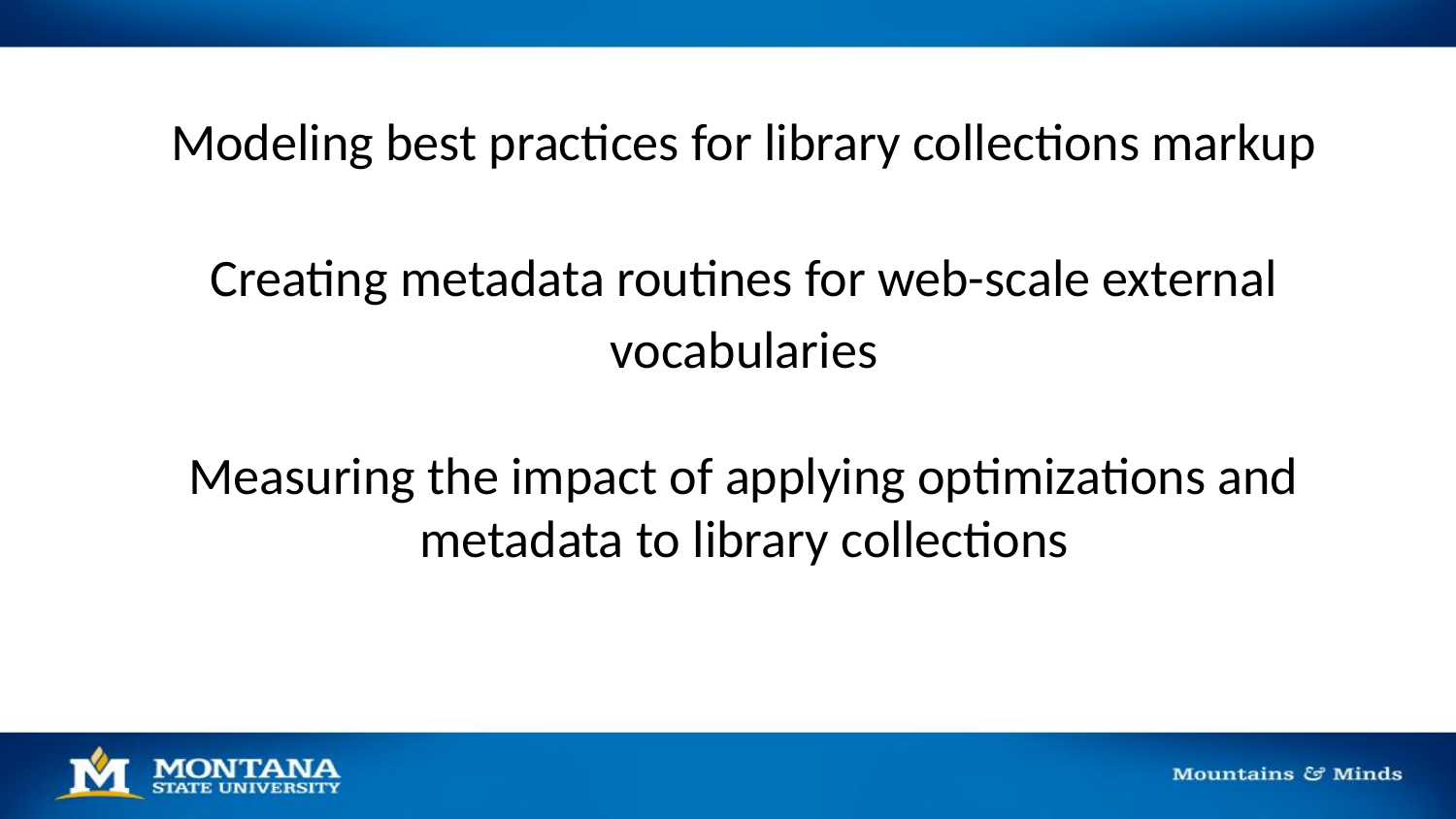

Modeling best practices for library collections markup

Creating metadata routines for web-scale external vocabularies

Measuring the impact of applying optimizations and metadata to library collections